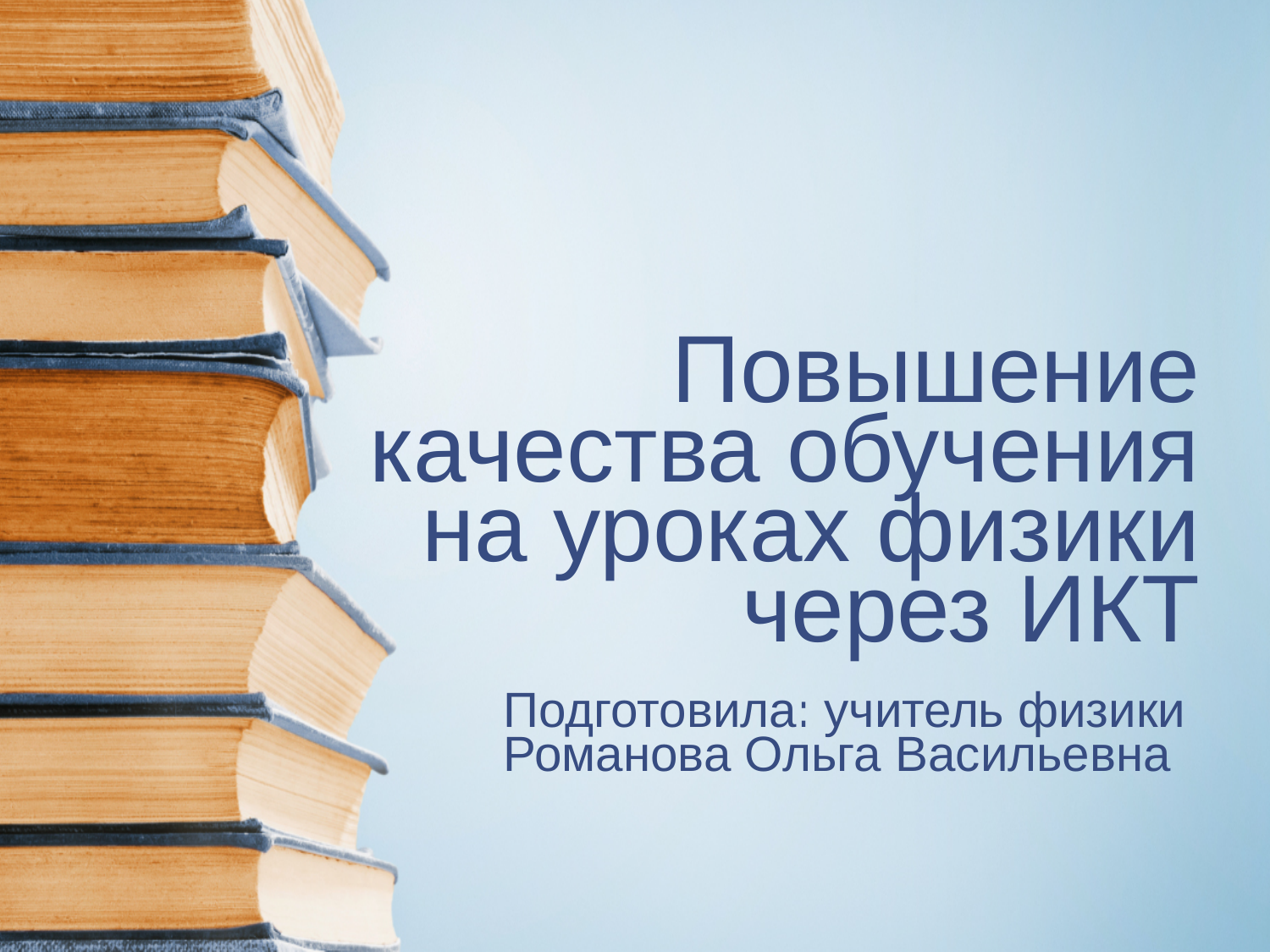

# Повышение качества обучения на уроках физики через ИКТ
Подготовила: учитель физики
Романова Ольга Васильевна